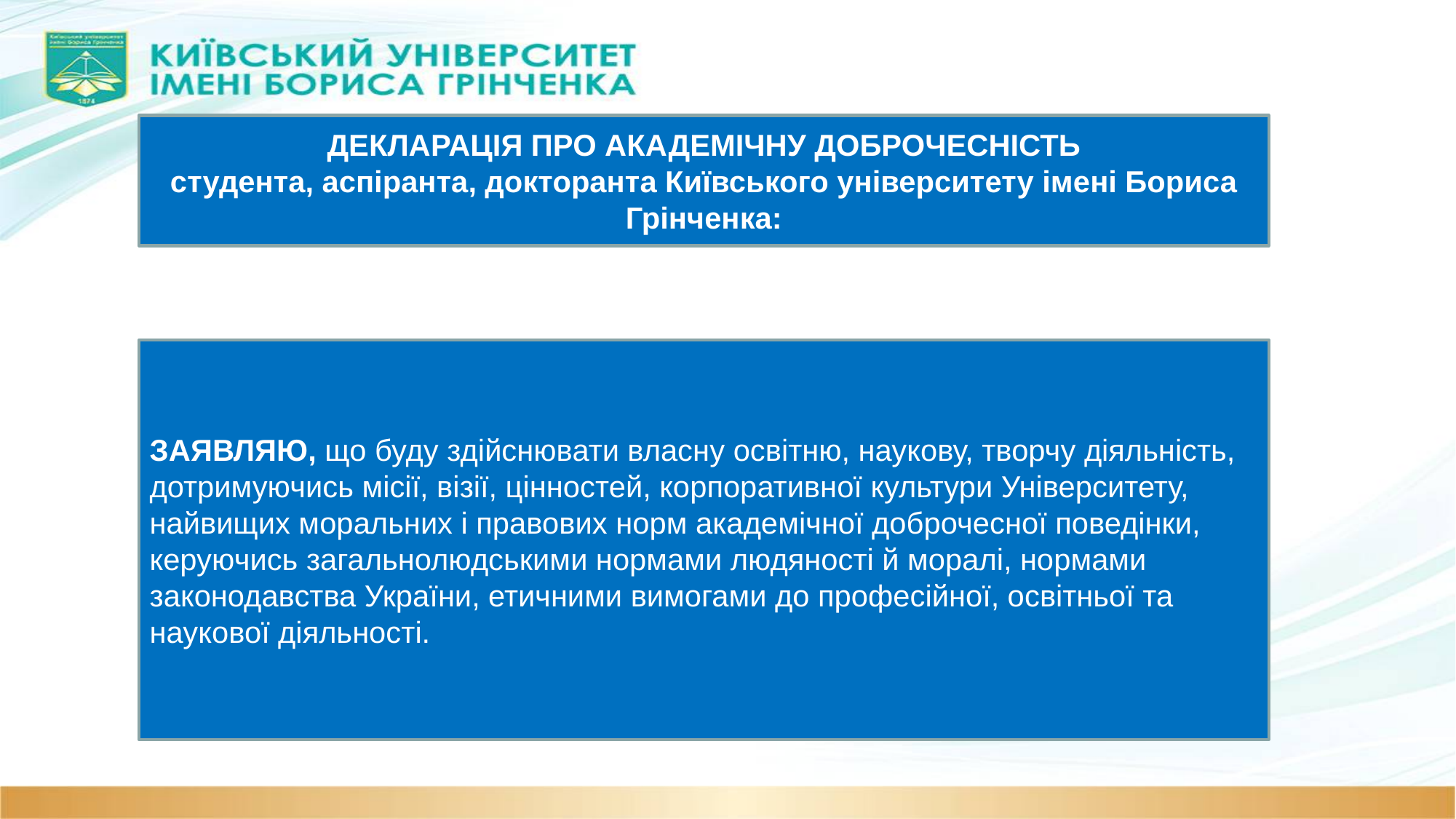

ДЕКЛАРАЦІЯ ПРО АКАДЕМІЧНУ ДОБРОЧЕСНІСТЬ
студента, аспіранта, докторанта Київського університету імені Бориса Грінченка:
ЗАЯВЛЯЮ, що буду здійснювати власну освітню, наукову, творчу діяльність, дотримуючись місії, візії, цінностей, корпоративної культури Університету, найвищих моральних і правових норм академічної доброчесної поведінки, керуючись загальнолюдськими нормами людяності й моралі, нормами законодавства України, етичними вимогами до професійної, освітньої та наукової діяльності.